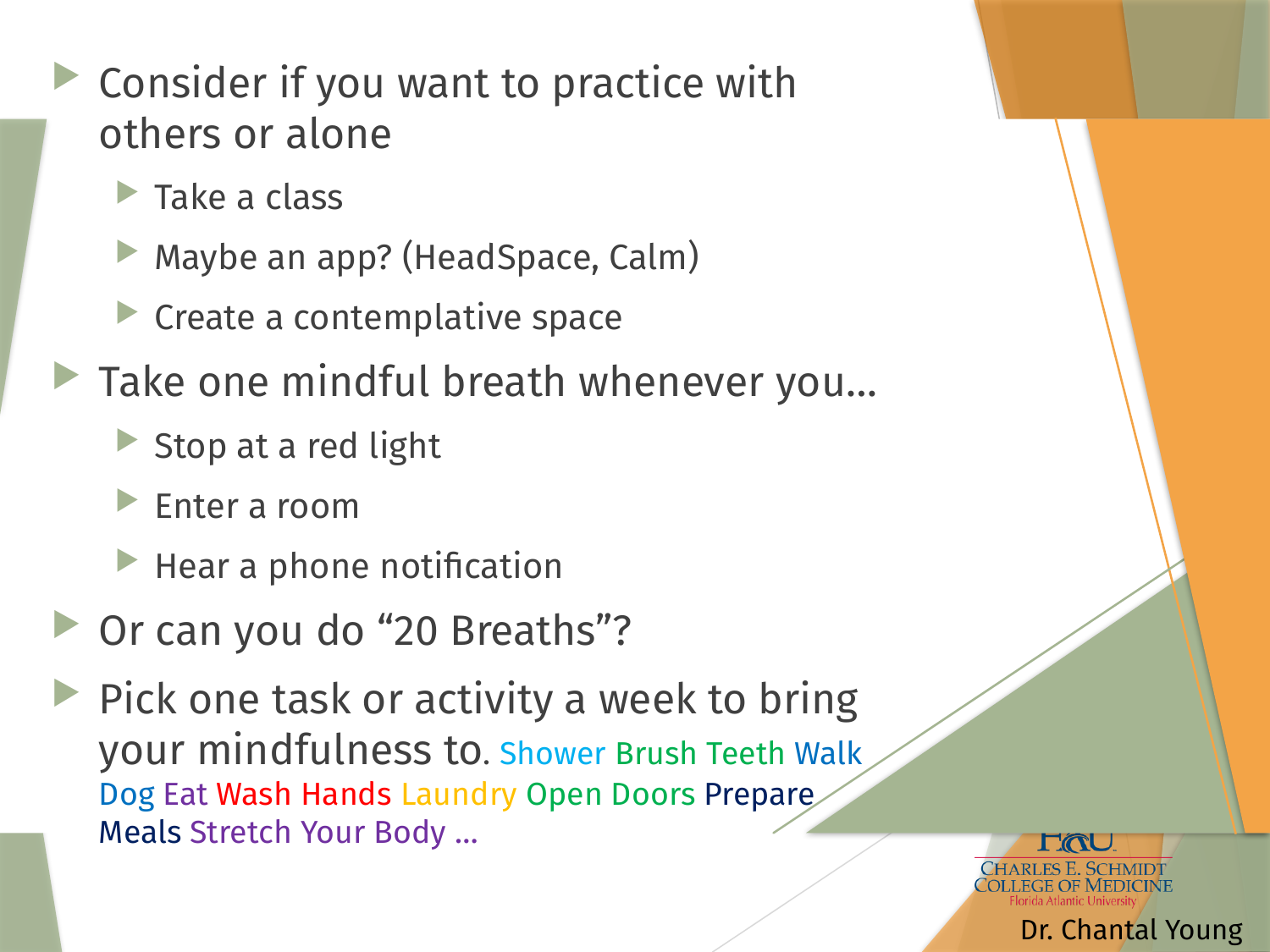

Consider if you want to practice with others or alone
Take a class
Maybe an app? (HeadSpace, Calm)
Create a contemplative space
Take one mindful breath whenever you…
Stop at a red light
Enter a room
Hear a phone notification
Or can you do “20 Breaths”?
Pick one task or activity a week to bring your mindfulness to. Shower Brush Teeth Walk Dog Eat Wash Hands Laundry Open Doors Prepare Meals Stretch Your Body …

Dr. Chantal Young